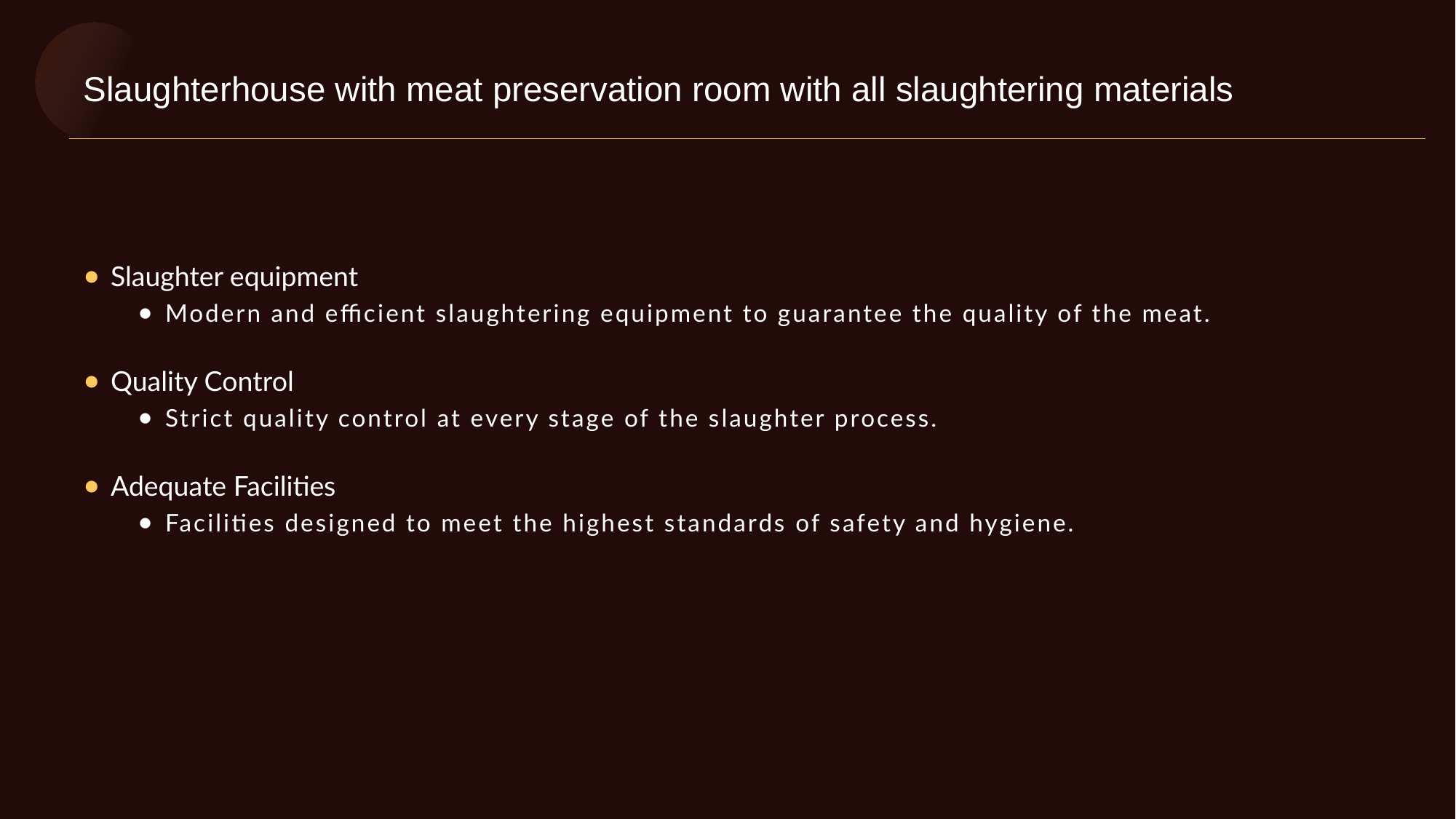

Slaughterhouse with meat preservation room with all slaughtering materials
Slaughter equipment
Modern and efficient slaughtering equipment to guarantee the quality of the meat.
Quality Control
Strict quality control at every stage of the slaughter process.
Adequate Facilities
Facilities designed to meet the highest standards of safety and hygiene.